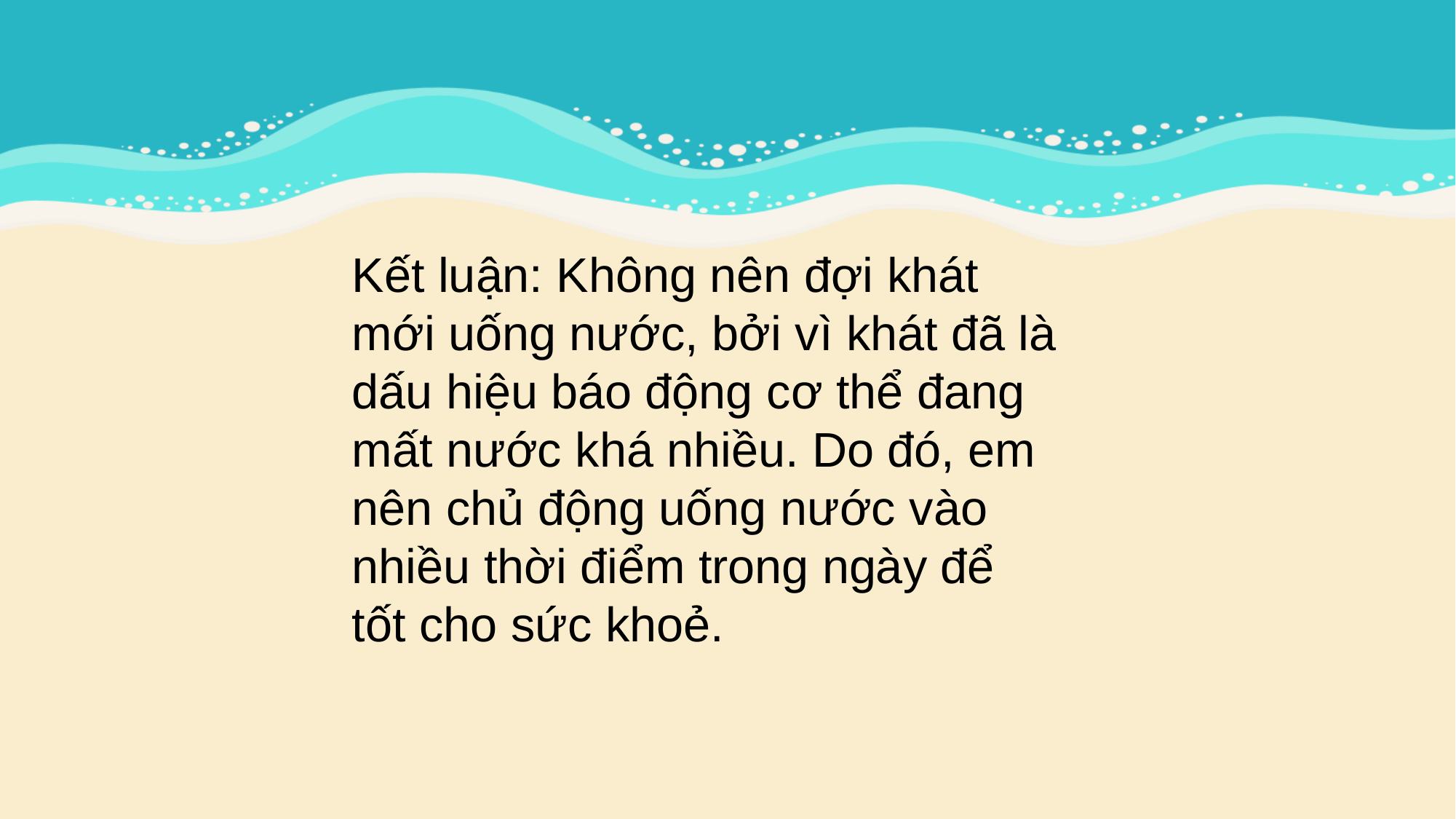

Kết luận: Không nên đợi khát mới uống nước, bởi vì khát đã là dấu hiệu báo động cơ thể đang mất nước khá nhiều. Do đó, em nên chủ động uống nước vào nhiều thời điểm trong ngày để tốt cho sức khoẻ.